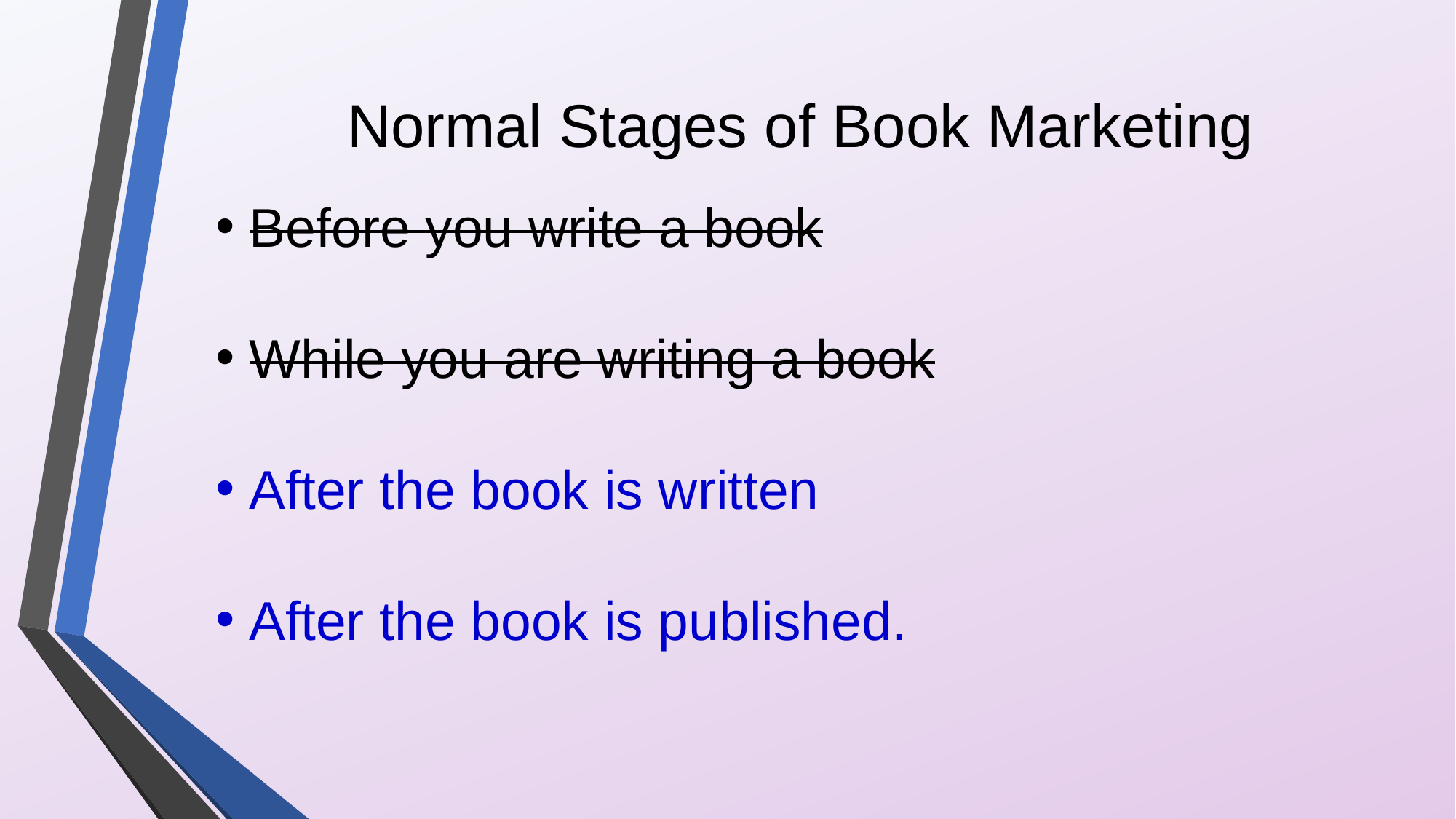

Normal Stages of Book Marketing

Before you write a book

While you are writing a book

After the book is written

After the book is published.